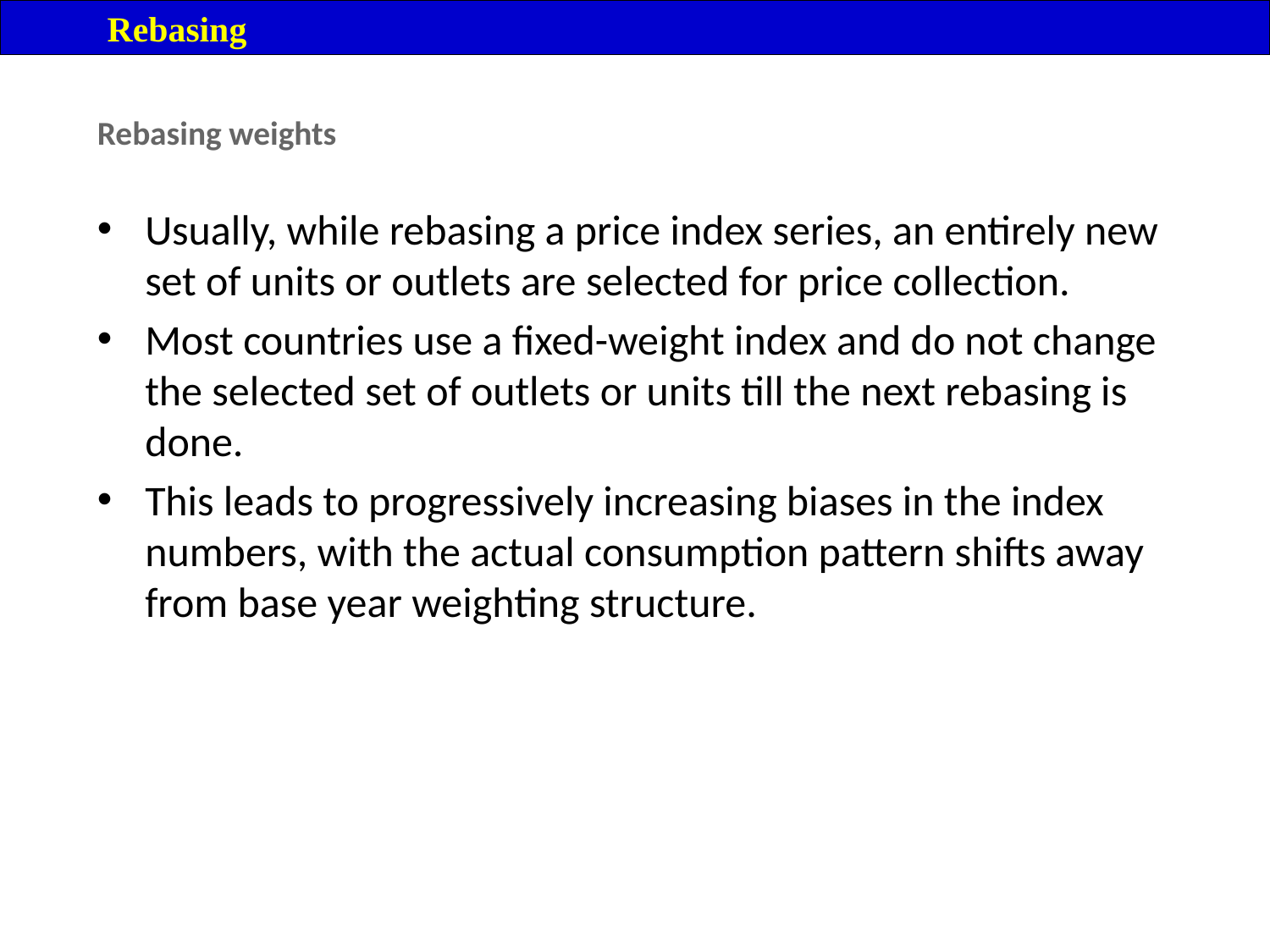

Rebasing
Rebasing weights
Usually, while rebasing a price index series, an entirely new set of units or outlets are selected for price collection.
Most countries use a fixed-weight index and do not change the selected set of outlets or units till the next rebasing is done.
This leads to progressively increasing biases in the index numbers, with the actual consumption pattern shifts away from base year weighting structure.